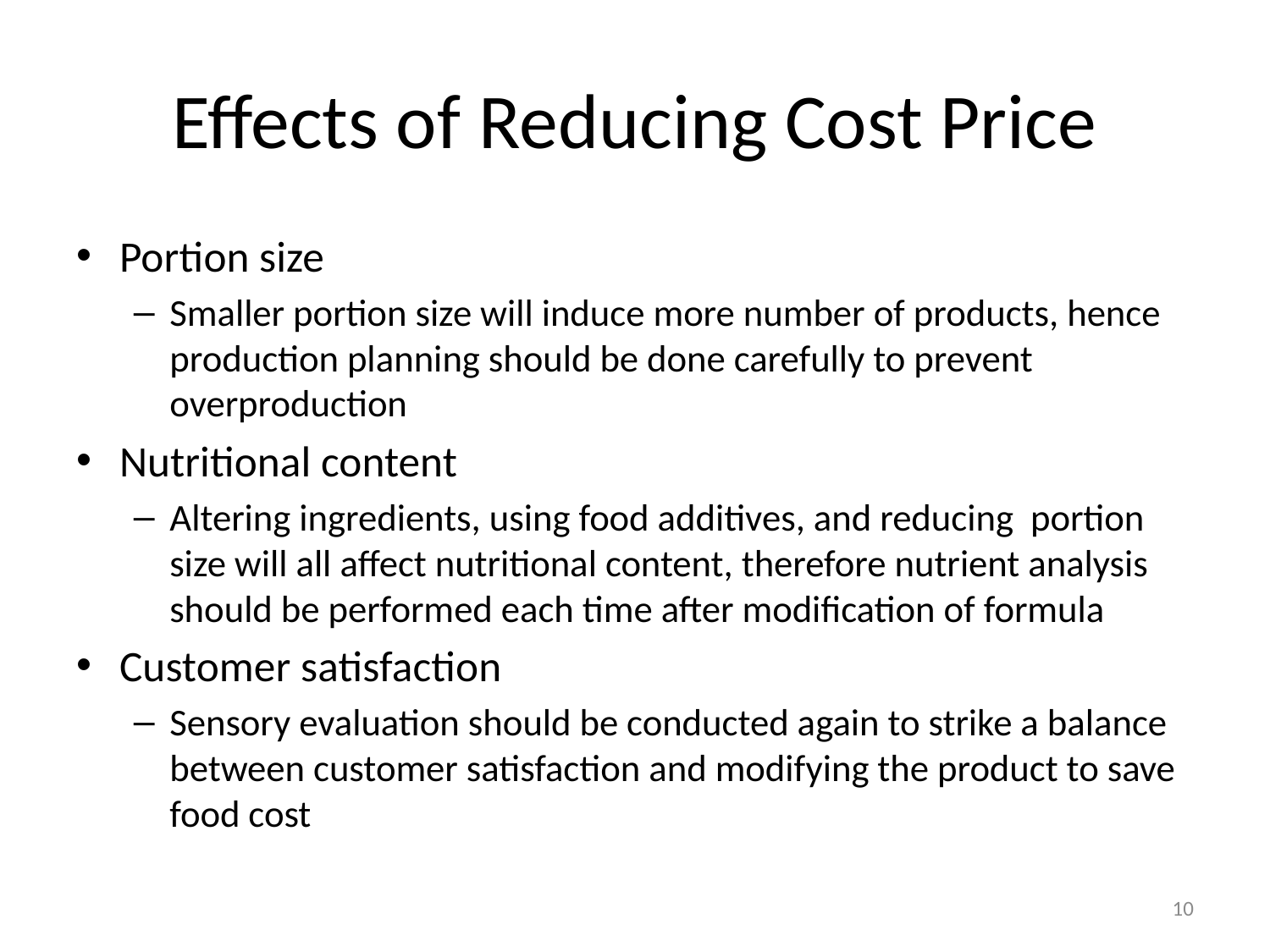

# Effects of Reducing Cost Price
Portion size
Smaller portion size will induce more number of products, hence production planning should be done carefully to prevent overproduction
Nutritional content
Altering ingredients, using food additives, and reducing  portion size will all affect nutritional content, therefore nutrient analysis should be performed each time after modification of formula
Customer satisfaction
Sensory evaluation should be conducted again to strike a balance between customer satisfaction and modifying the product to save food cost
10